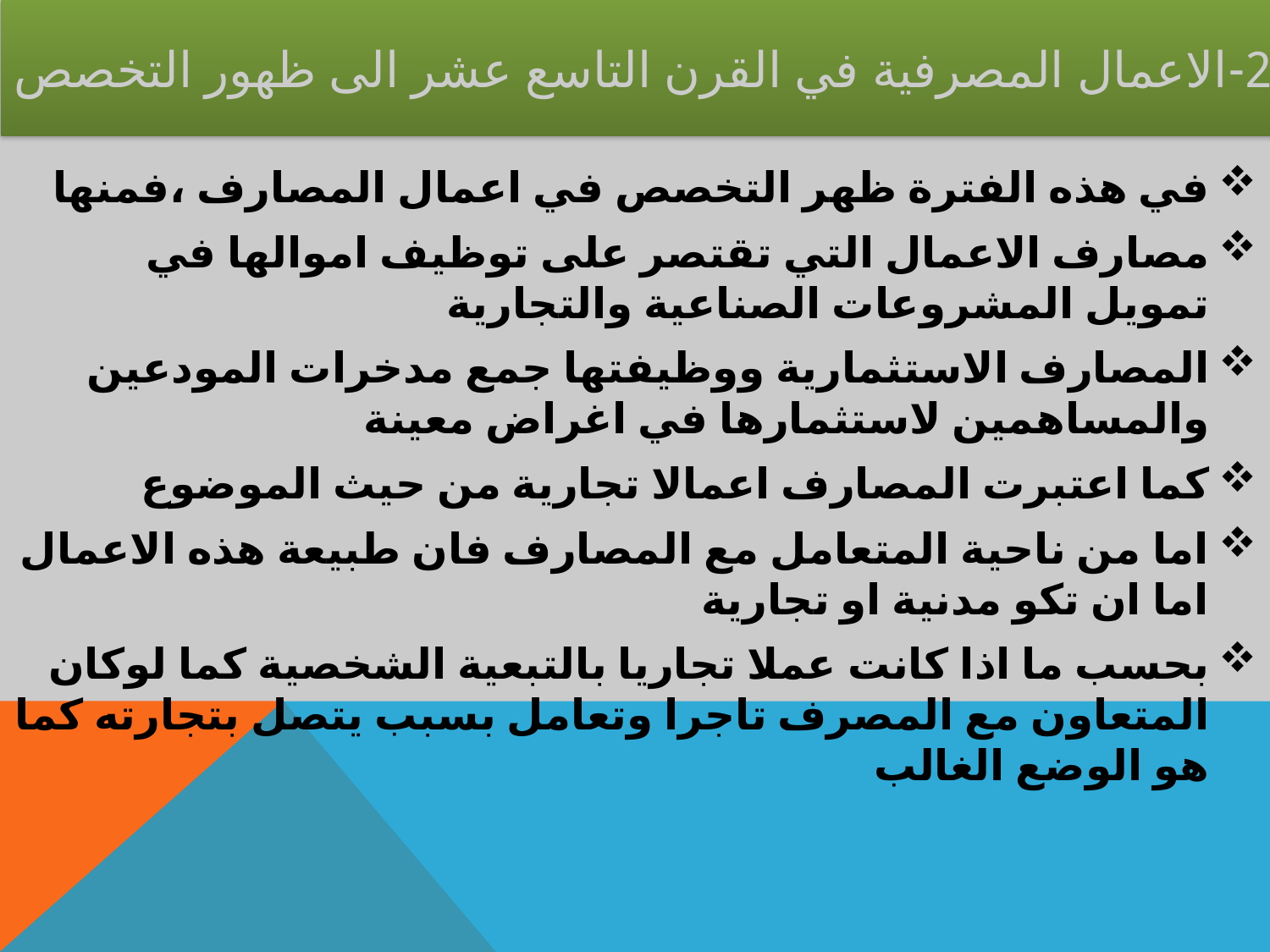

# 2-الاعمال المصرفية في القرن التاسع عشر الى ظهور التخصص
في هذه الفترة ظهر التخصص في اعمال المصارف ،فمنها
مصارف الاعمال التي تقتصر على توظيف اموالها في تمويل المشروعات الصناعية والتجارية
المصارف الاستثمارية ووظيفتها جمع مدخرات المودعين والمساهمين لاستثمارها في اغراض معينة
كما اعتبرت المصارف اعمالا تجارية من حيث الموضوع
اما من ناحية المتعامل مع المصارف فان طبيعة هذه الاعمال اما ان تكو مدنية او تجارية
بحسب ما اذا كانت عملا تجاريا بالتبعية الشخصية كما لوكان المتعاون مع المصرف تاجرا وتعامل بسبب يتصل بتجارته كما هو الوضع الغالب